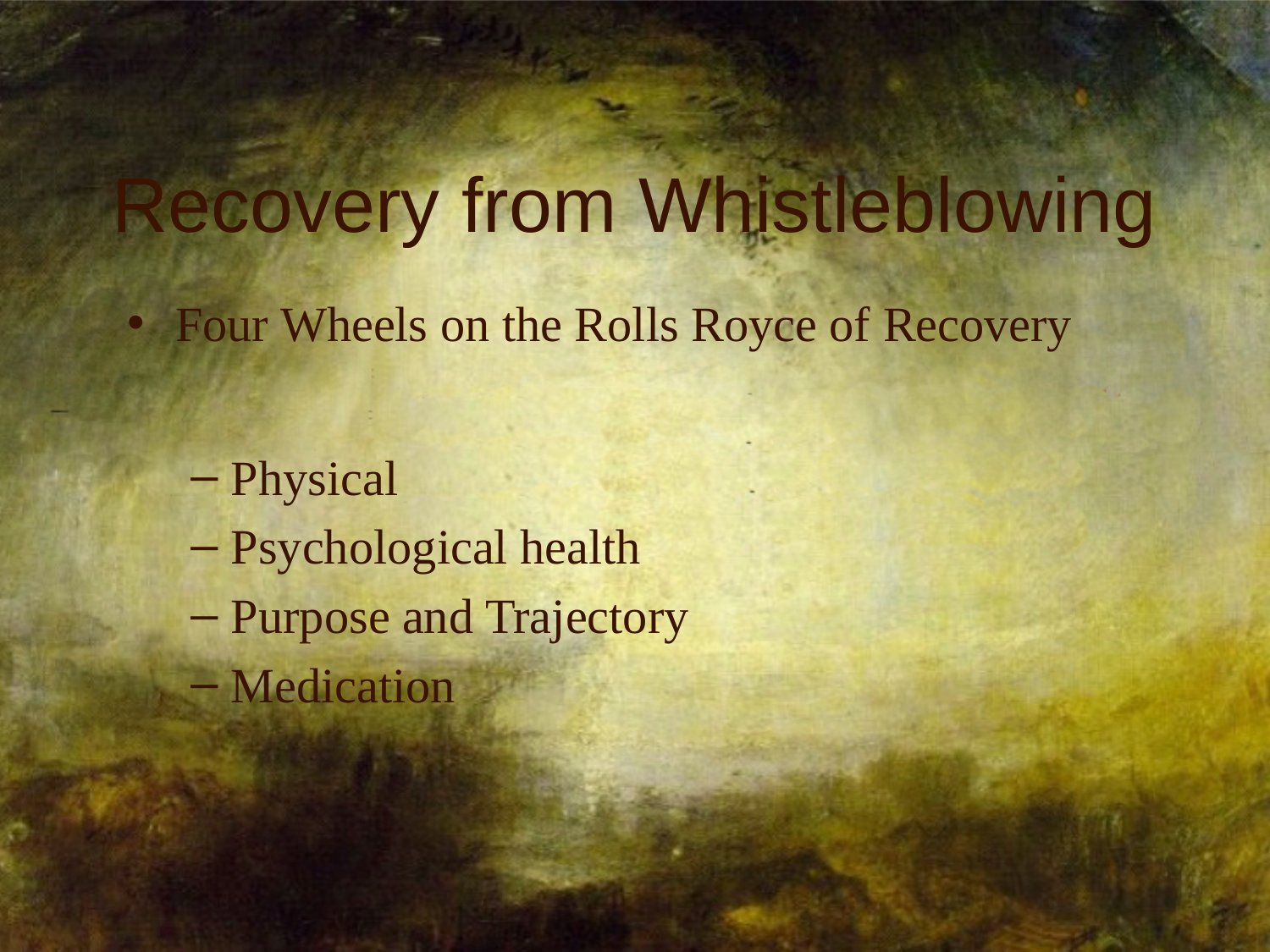

# Recovery from Whistleblowing
Four Wheels on the Rolls Royce of Recovery

Physical
Psychological health
Purpose and Trajectory
Medication